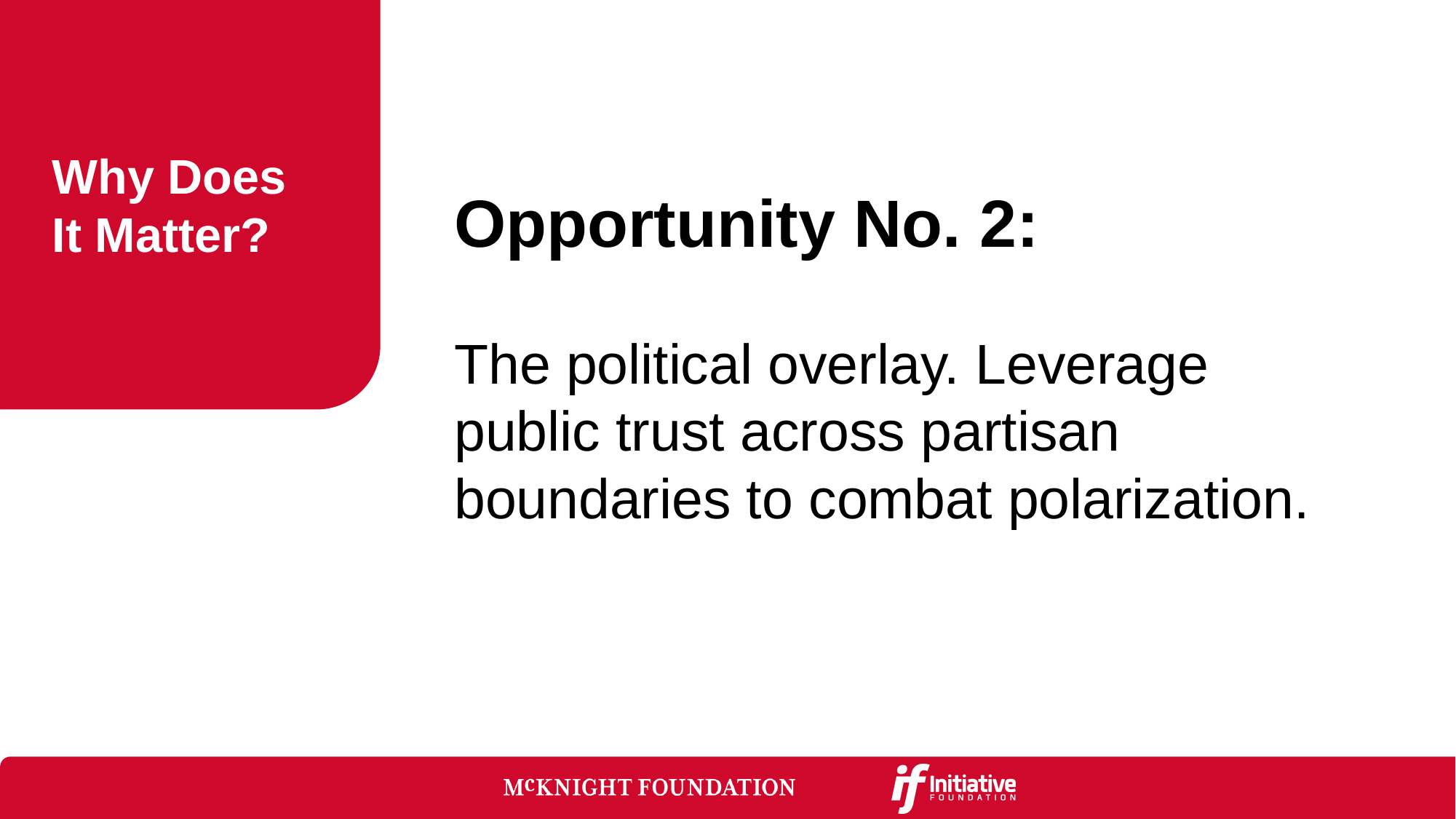

Why Does
It Matter?
Opportunity No. 2:

The political overlay. Leverage public trust across partisan boundaries to combat polarization.